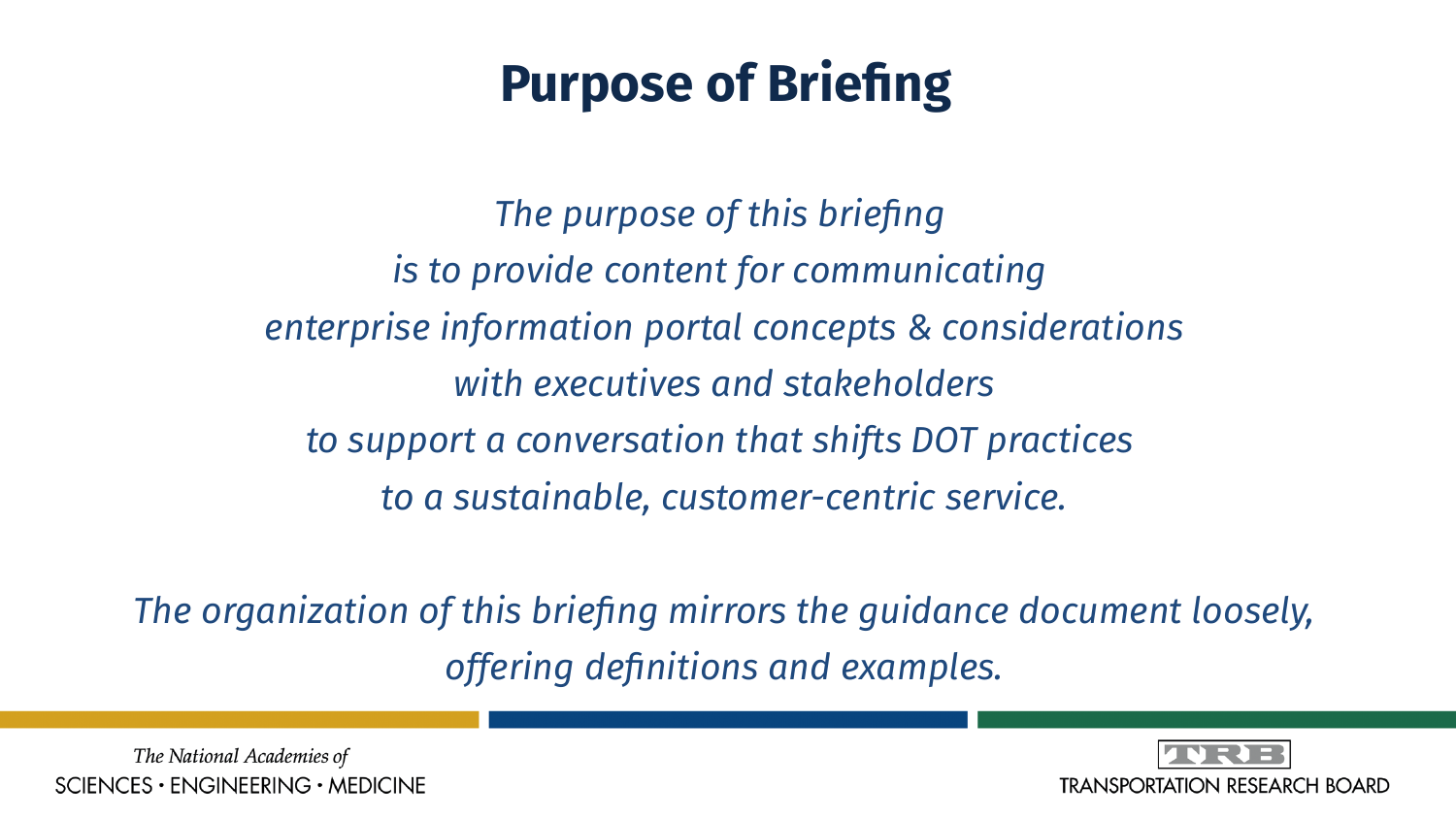

# Purpose of Briefing
The purpose of this briefing
is to provide content for communicating
enterprise information portal concepts & considerations
 with executives and stakeholders
to support a conversation that shifts DOT practices
to a sustainable, customer-centric service.

The organization of this briefing mirrors the guidance document loosely, offering definitions and examples.